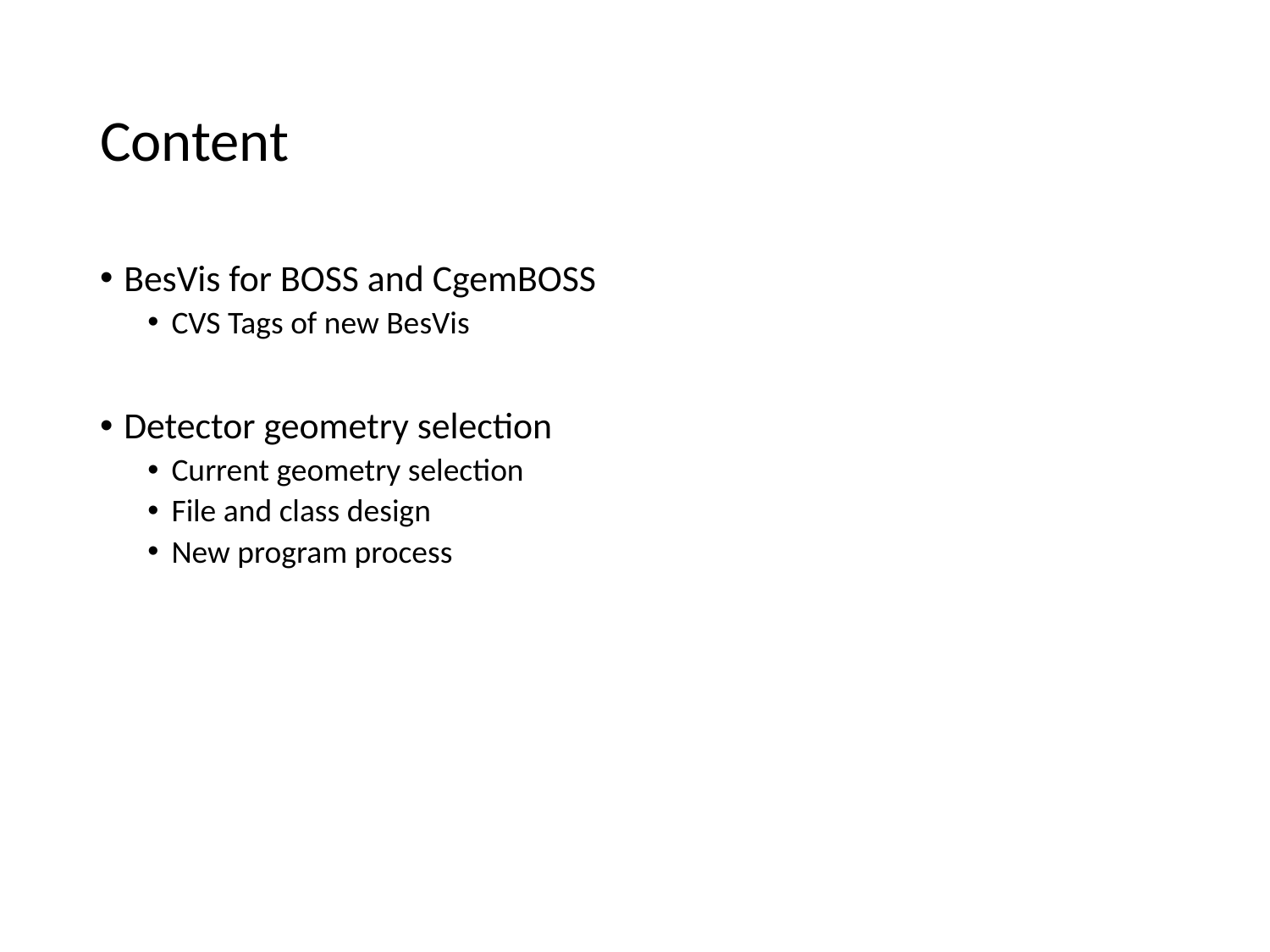

# Content
BesVis for BOSS and CgemBOSS
CVS Tags of new BesVis

Detector geometry selection
Current geometry selection
File and class design
New program process